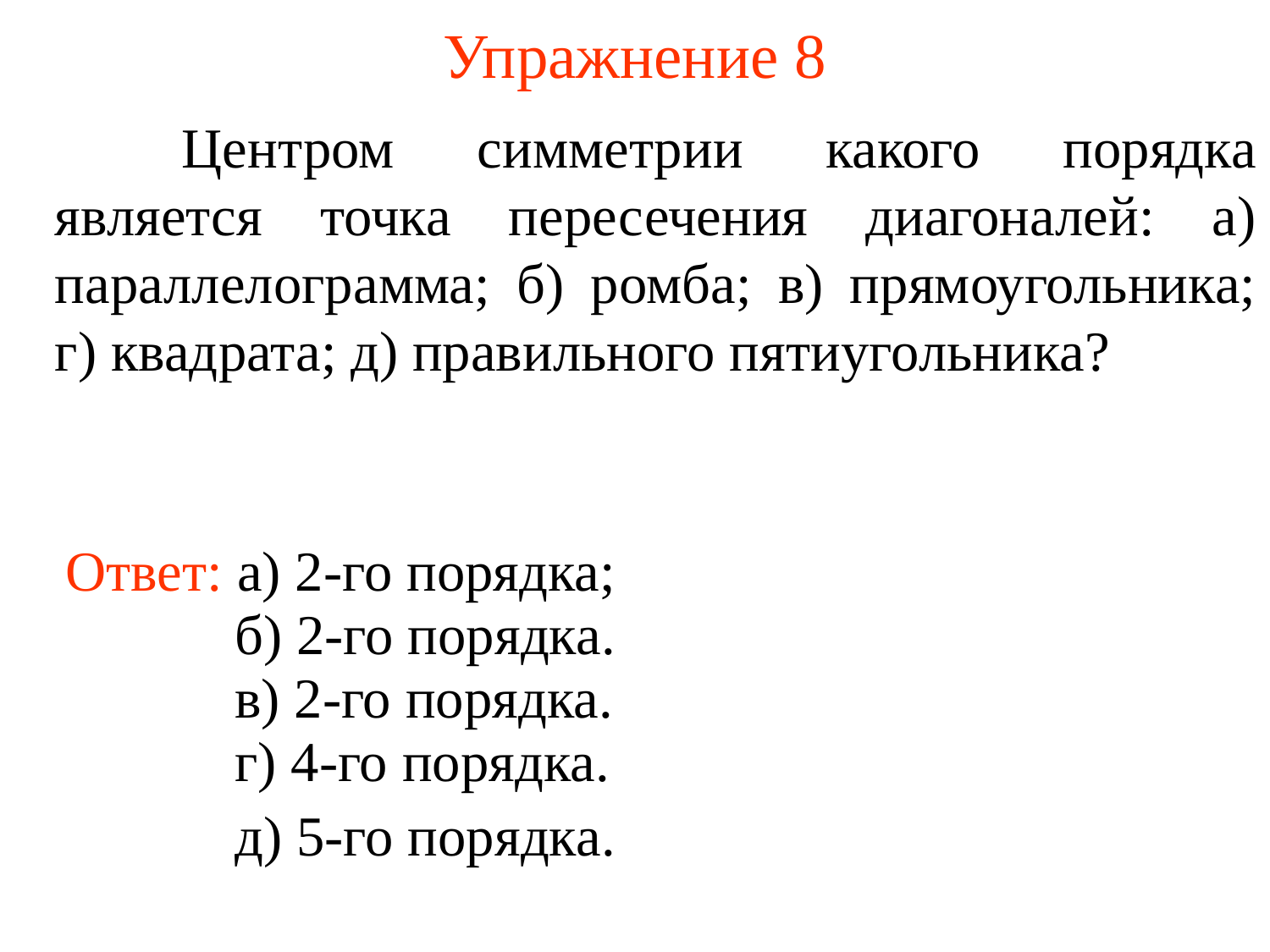

# Упражнение 8
	Центром симметрии какого порядка является точка пересечения диагоналей: а) параллелограмма; б) ромба; в) прямоугольника; г) квадрата; д) правильного пятиугольника?
Ответ: а) 2-го порядка;
б) 2-го порядка.
в) 2-го порядка.
г) 4-го порядка.
д) 5-го порядка.